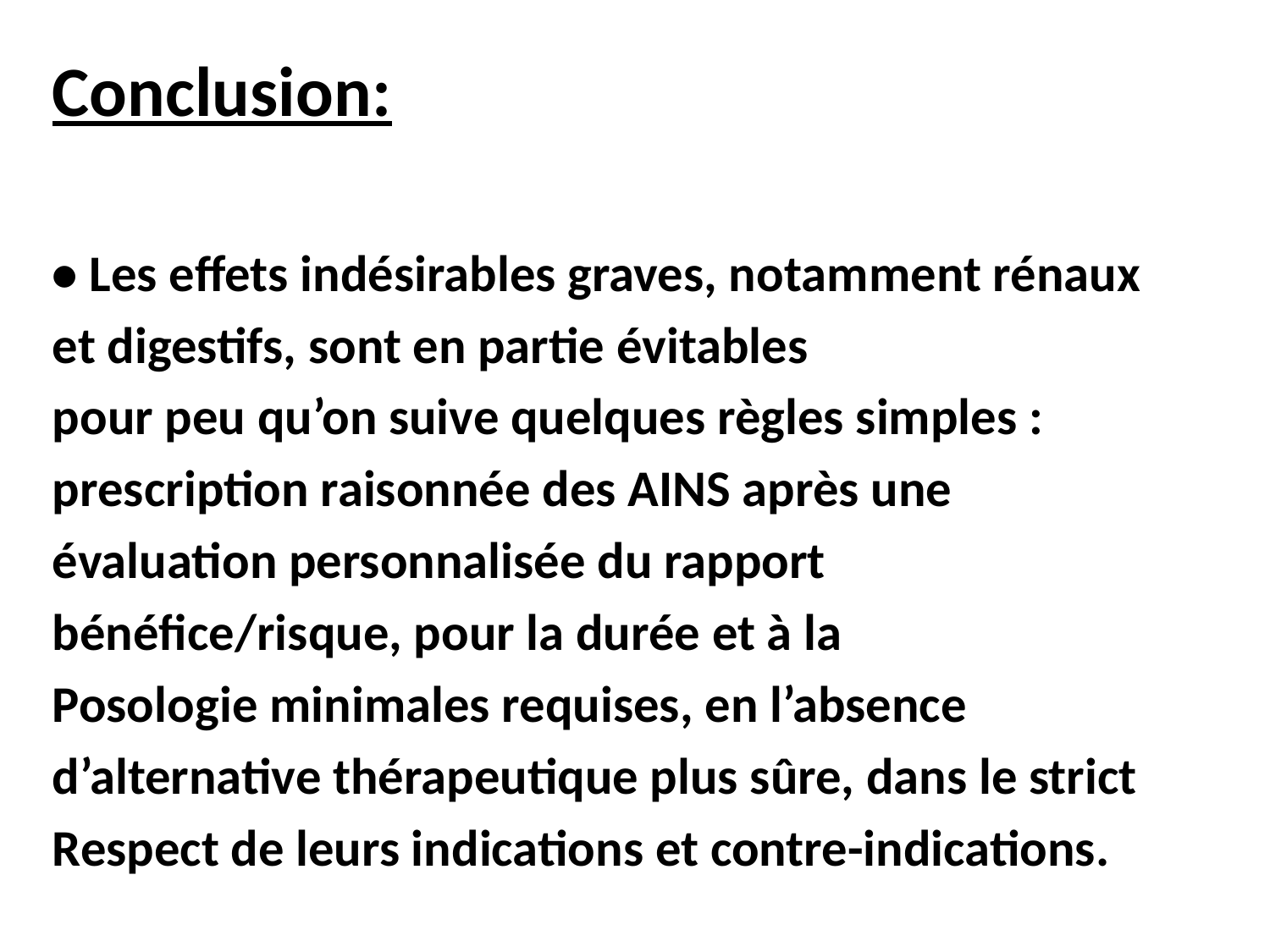

Conclusion:

• Les effets indésirables graves, notamment rénaux
et digestifs, sont en partie évitables
pour peu qu’on suive quelques règles simples :
prescription raisonnée des AINS après une
évaluation personnalisée du rapport
bénéfice/risque, pour la durée et à la
Posologie minimales requises, en l’absence
d’alternative thérapeutique plus sûre, dans le strict
Respect de leurs indications et contre-indications.